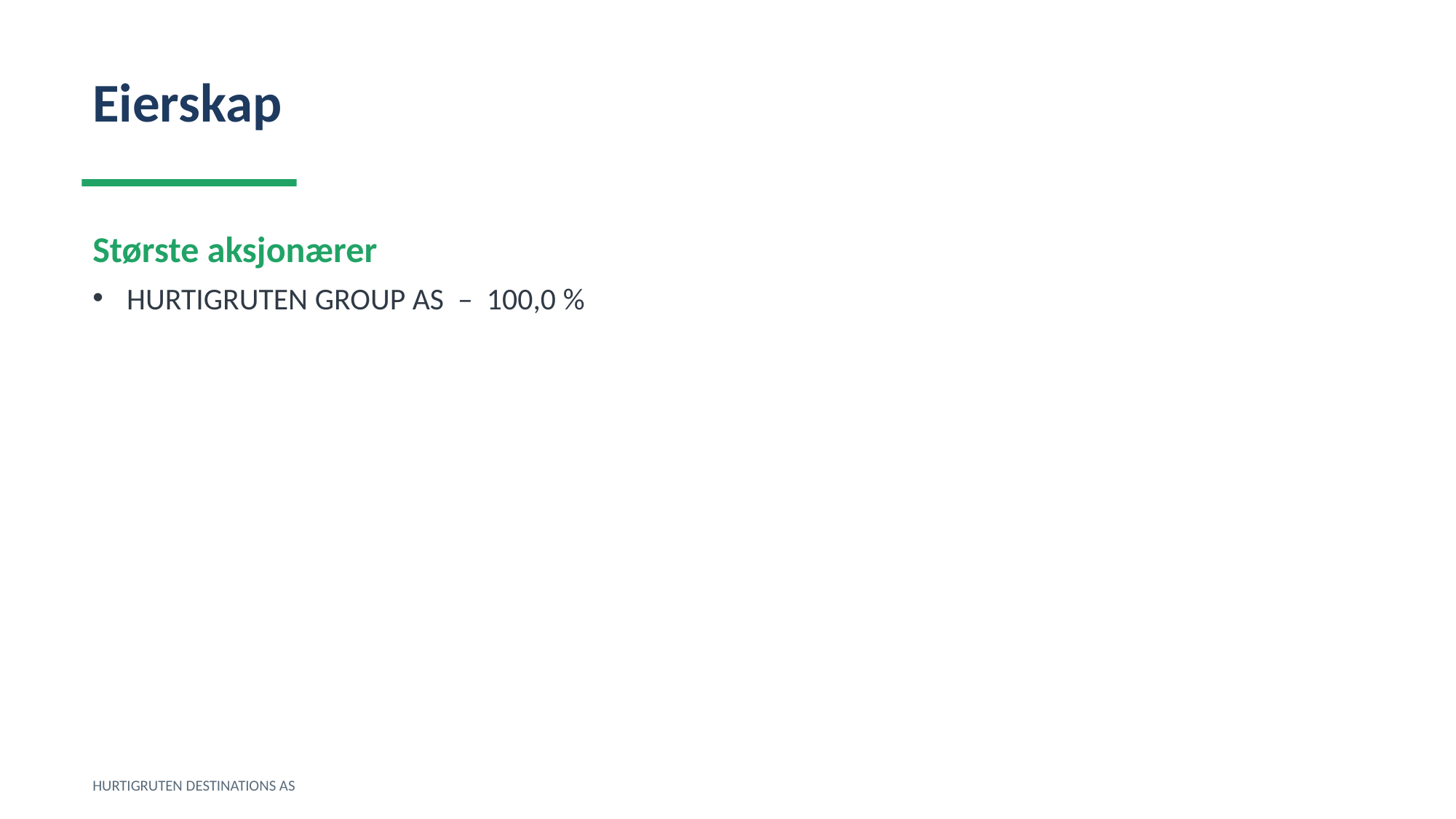

Eierskap

Største aksjonærer
HURTIGRUTEN GROUP AS  –  100,0 %
HURTIGRUTEN DESTINATIONS AS